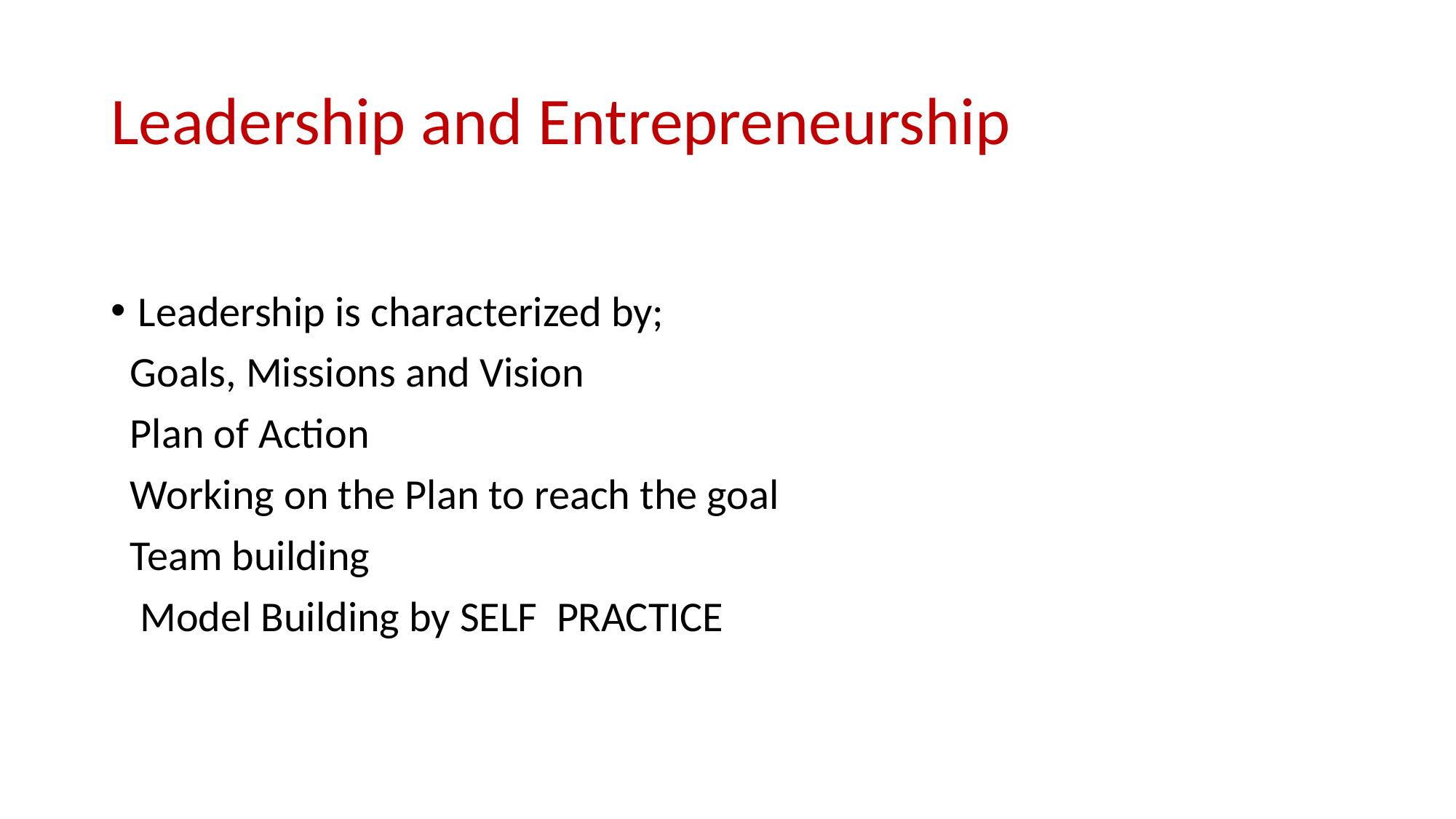

# Leadership and Entrepreneurship

Leadership is characterized by;
  Goals, Missions and Vision
  Plan of Action
  Working on the Plan to reach the goal
  Team building
   Model Building by SELF  PRACTICE